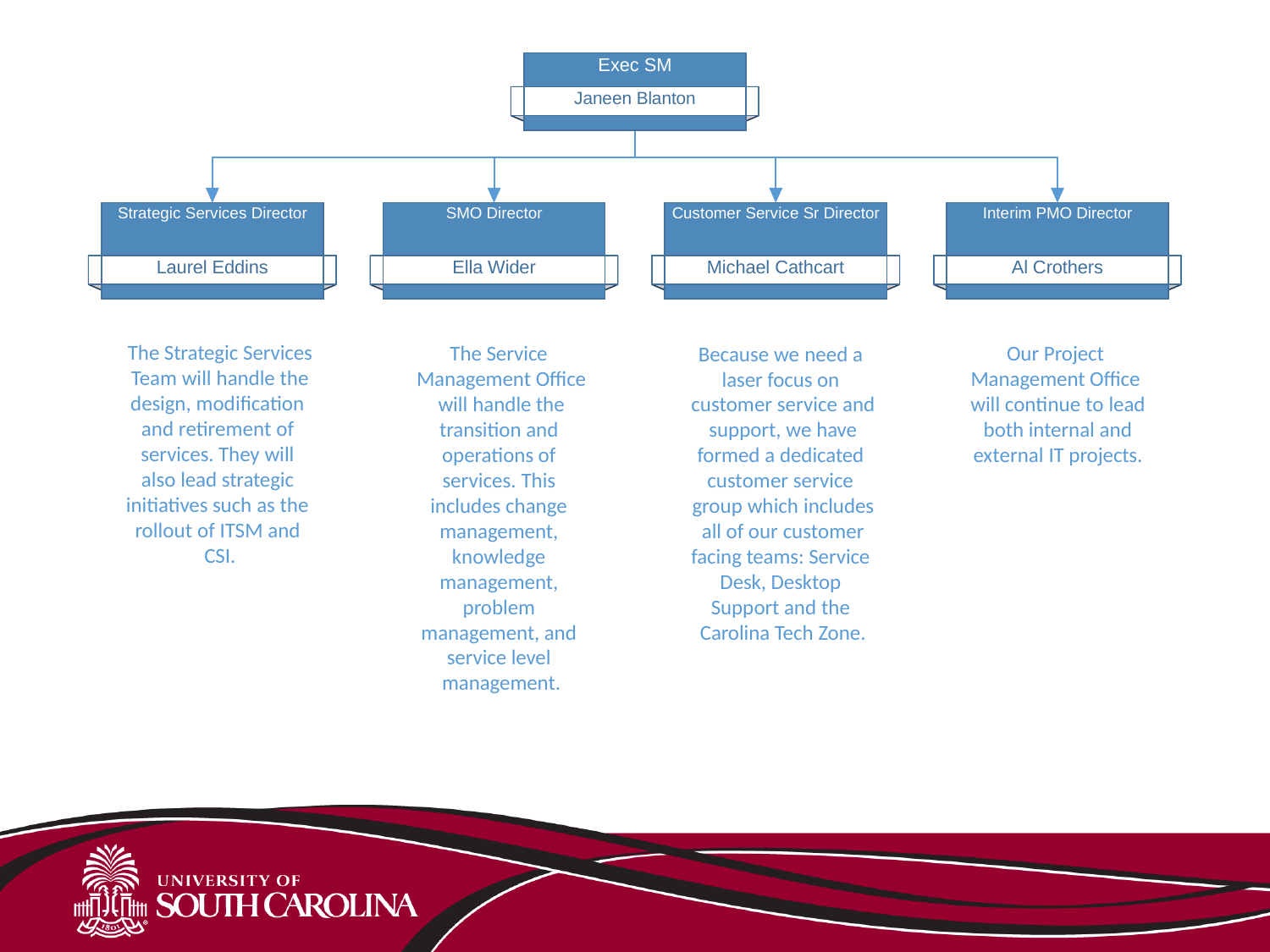

Exec SM

Janeen Blanton

Strategic Services Director

SMO Director

Customer Service Sr Director

Interim PMO Director

Laurel Eddins

Ella Wider

Michael Cathcart

Al Crothers

The Strategic Services  Team will handle the  design, modification  and retirement of  services. They will  also lead strategic  initiatives such as the  rollout of ITSM and  CSI.
The Service  Management Office  will handle the  transition and  operations of  services. This  includes change  management,  knowledge  management,  problem  management, and  service level  management.
Our Project  Management Office  will continue to lead  both internal and  external IT projects.
Because we need a  laser focus on  customer service and  support, we have  formed a dedicated  customer service  group which includes  all of our customer  facing teams: Service  Desk, Desktop  Support and the  Carolina Tech Zone.